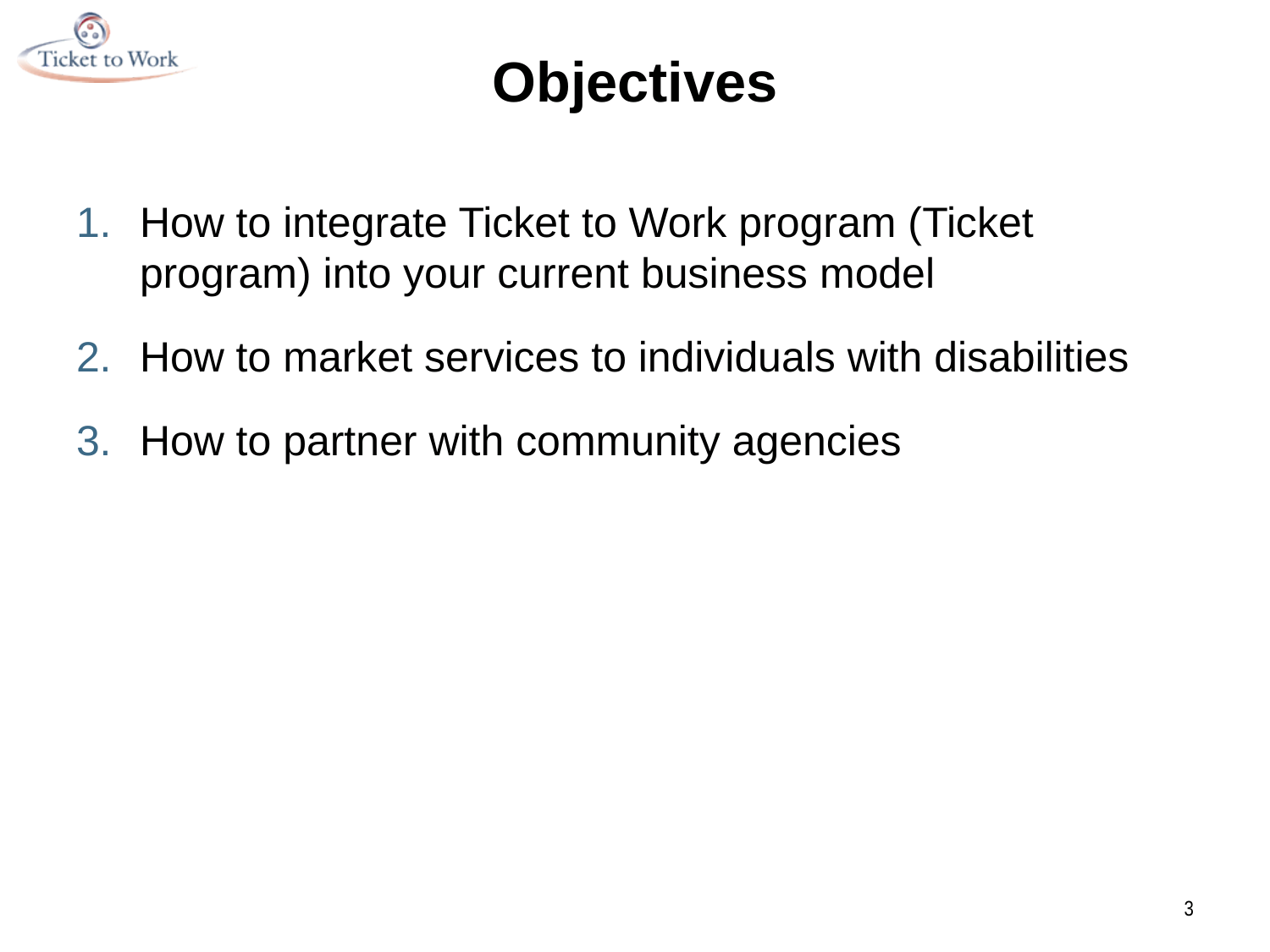

# Objectives
How to integrate Ticket to Work program (Ticket program) into your current business model

How to market services to individuals with disabilities

How to partner with community agencies
3